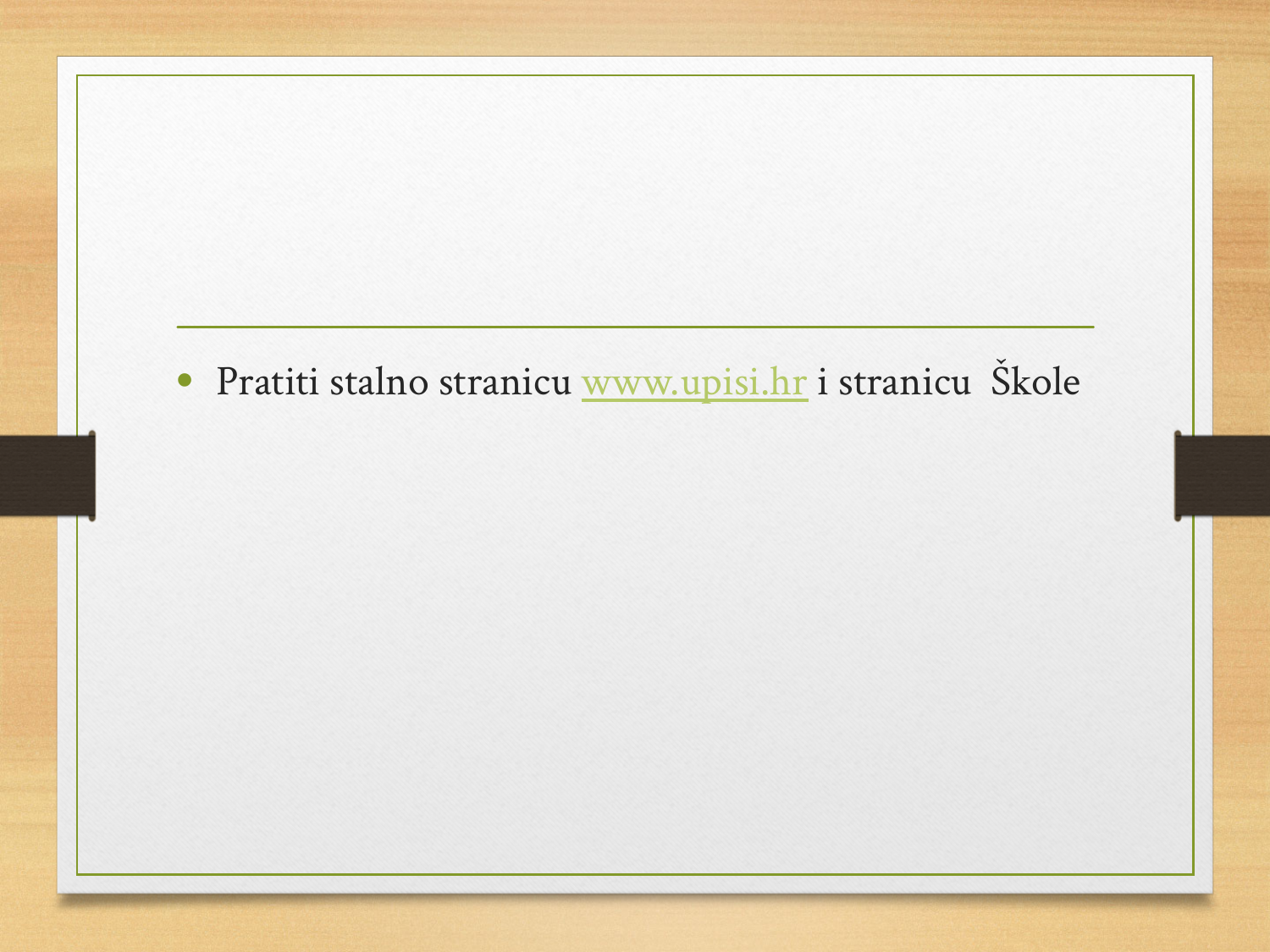

#
Pratiti stalno stranicu www.upisi.hr i stranicu  Škole